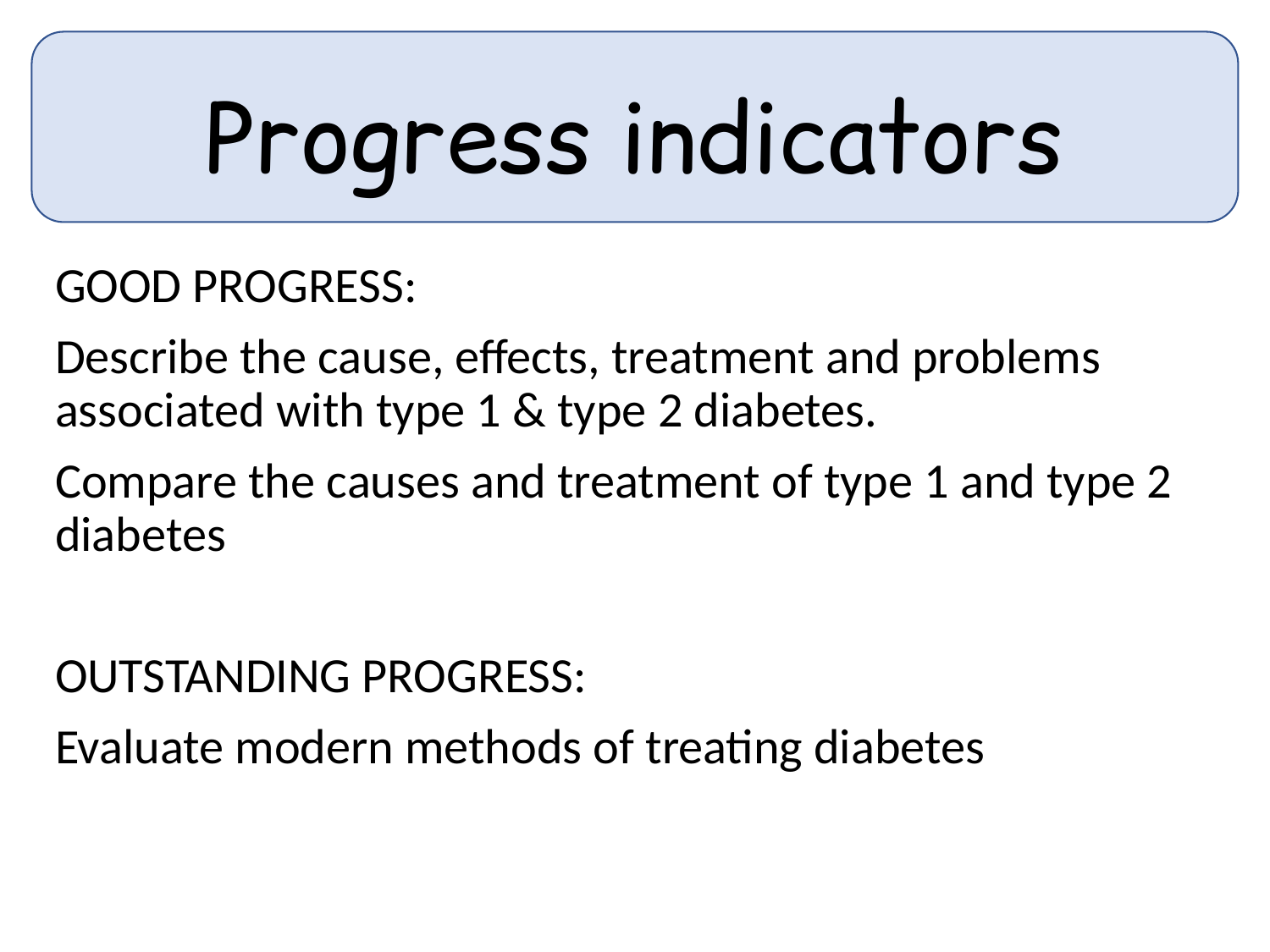

Progress indicators
GOOD PROGRESS:
Describe the cause, effects, treatment and problems associated with type 1 & type 2 diabetes.
Compare the causes and treatment of type 1 and type 2 diabetes

OUTSTANDING PROGRESS:
Evaluate modern methods of treating diabetes